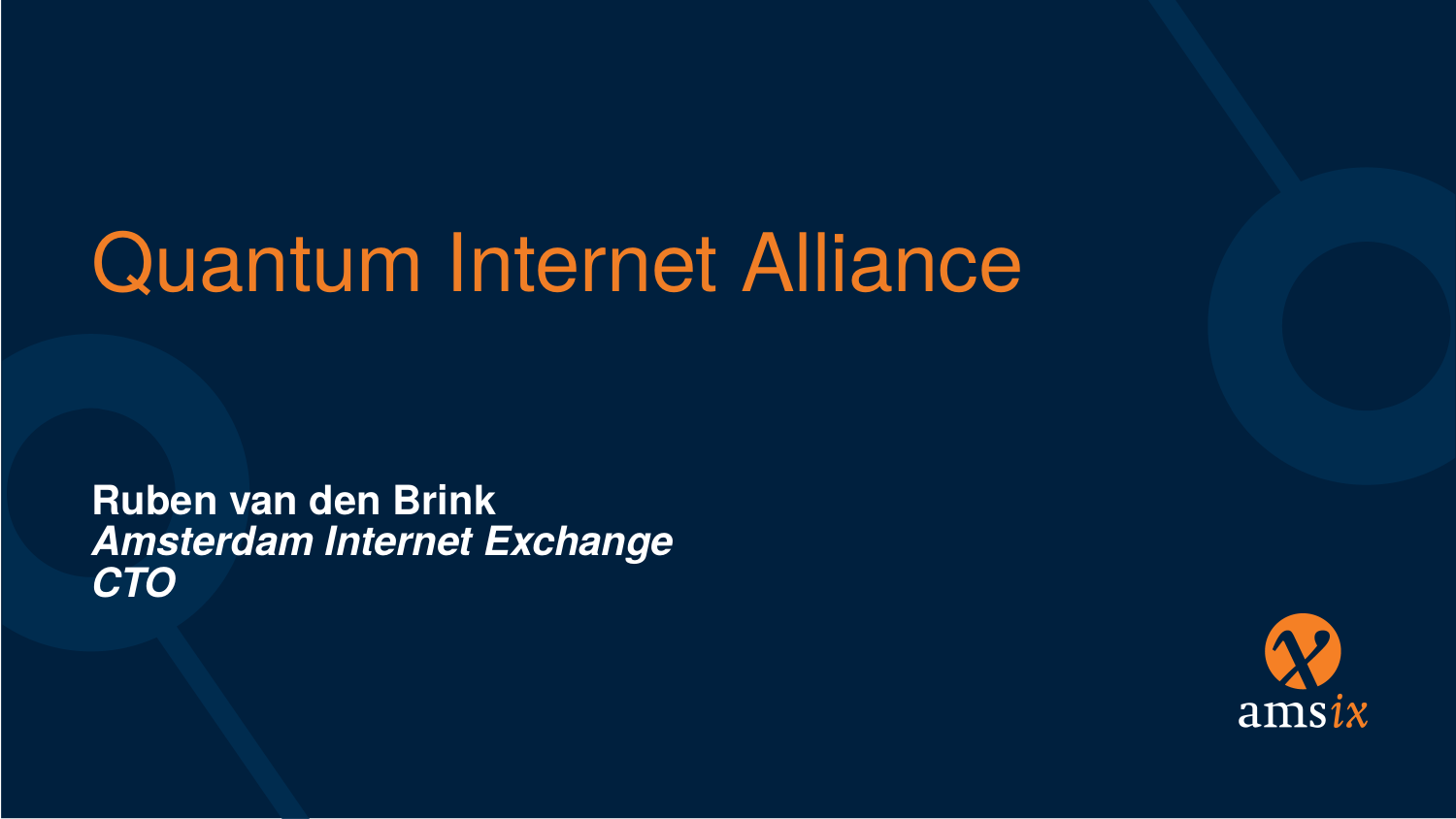

# Quantum Internet Alliance
Ruben van den Brink
Amsterdam Internet Exchange
CTO